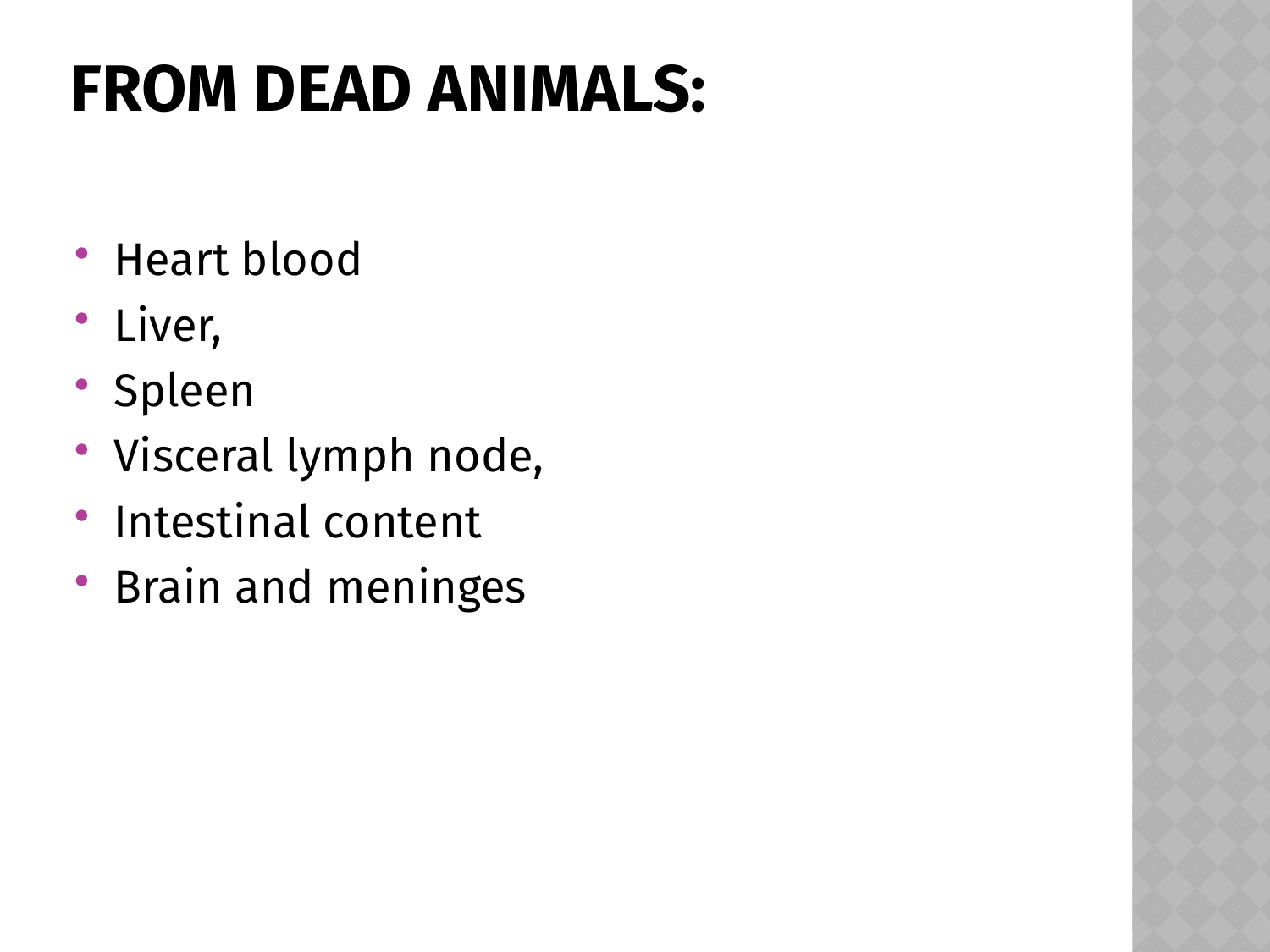

# From dead animals:
Heart blood
Liver,
Spleen
Visceral lymph node,
Intestinal content
Brain and meninges